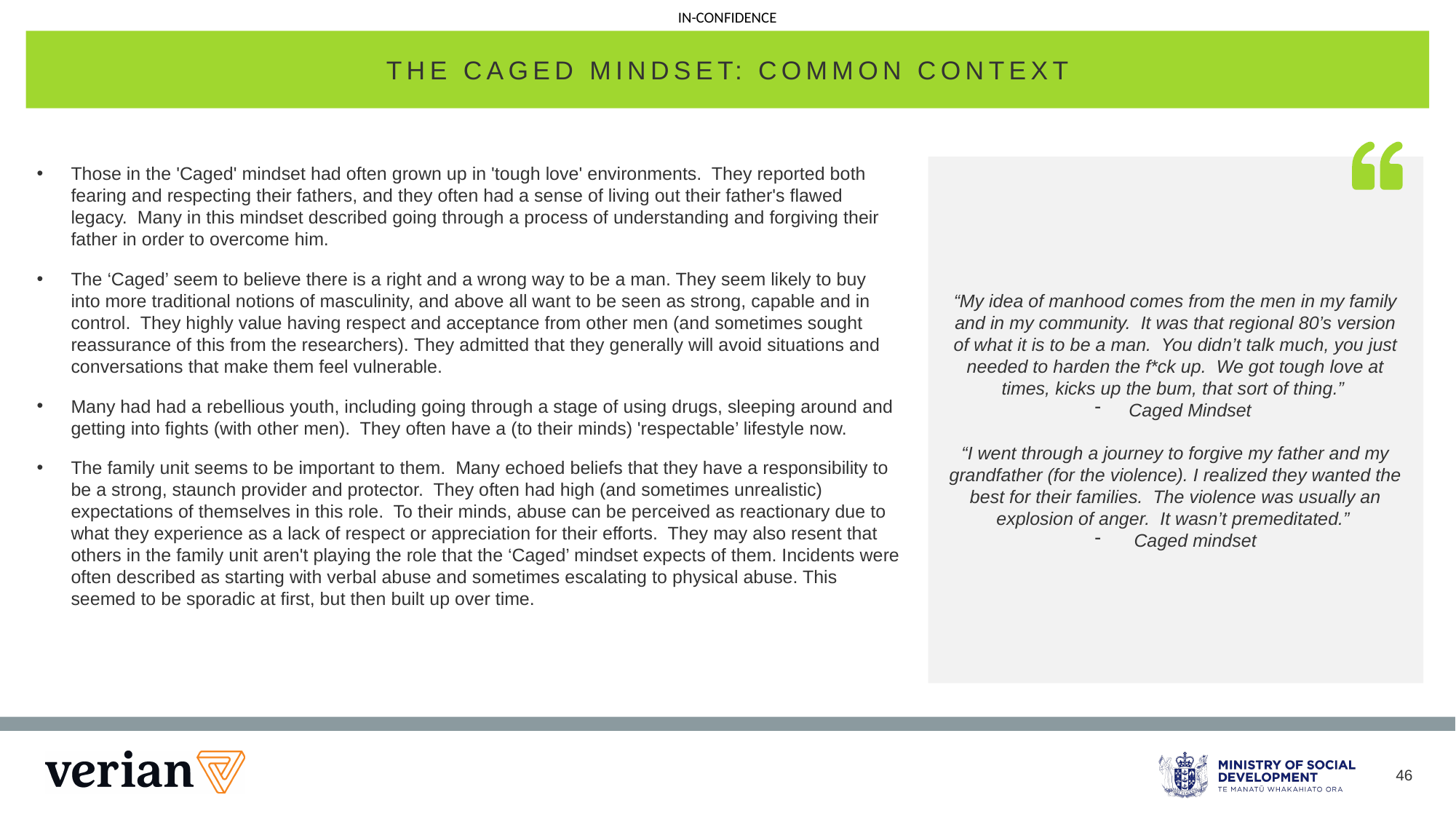

THE CAGED MINDSET: COMMON CONTEXT

Those in the 'Caged' mindset had often grown up in 'tough love' environments.  They reported both fearing and respecting their fathers, and they often had a sense of living out their father's flawed legacy.  Many in this mindset described going through a process of understanding and forgiving their father in order to overcome him.
The ‘Caged’ seem to believe there is a right and a wrong way to be a man. They seem likely to buy into more traditional notions of masculinity, and above all want to be seen as strong, capable and in control.  They highly value having respect and acceptance from other men (and sometimes sought reassurance of this from the researchers). They admitted that they generally will avoid situations and conversations that make them feel vulnerable.
Many had had a rebellious youth, including going through a stage of using drugs, sleeping around and getting into fights (with other men).  They often have a (to their minds) 'respectable’ lifestyle now.
The family unit seems to be important to them.  Many echoed beliefs that they have a responsibility to be a strong, staunch provider and protector.  They often had high (and sometimes unrealistic) expectations of themselves in this role.  To their minds, abuse can be perceived as reactionary due to what they experience as a lack of respect or appreciation for their efforts.  They may also resent that others in the family unit aren't playing the role that the ‘Caged’ mindset expects of them. Incidents were often described as starting with verbal abuse and sometimes escalating to physical abuse. This seemed to be sporadic at first, but then built up over time.
“My idea of manhood comes from the men in my family and in my community.  It was that regional 80’s version of what it is to be a man.  You didn’t talk much, you just needed to harden the f*ck up.  We got tough love at times, kicks up the bum, that sort of thing.”
Caged Mindset

“I went through a journey to forgive my father and my grandfather (for the violence). I realized they wanted the best for their families.  The violence was usually an explosion of anger.  It wasn’t premeditated.”
 Caged mindset